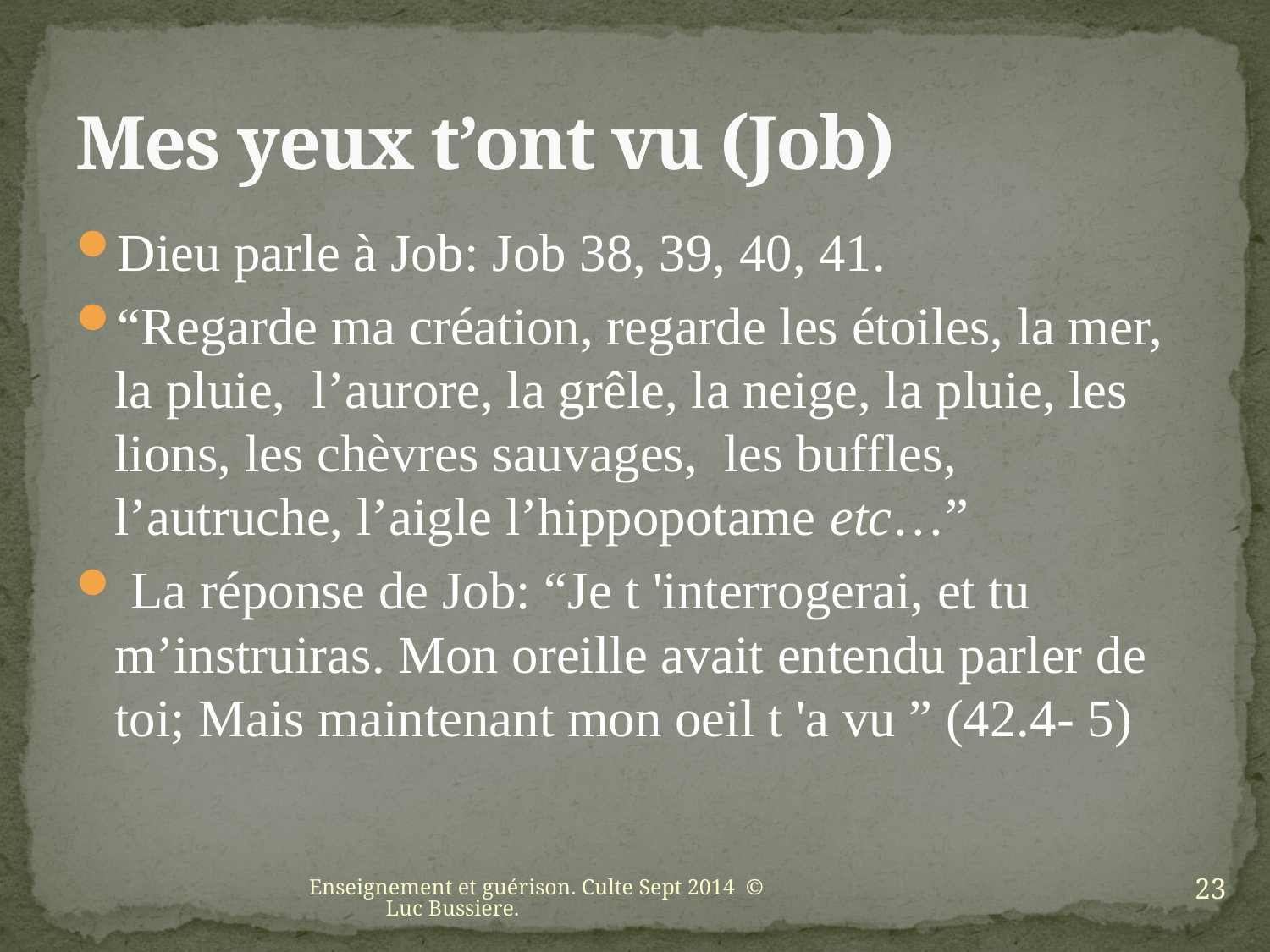

# Mes yeux t’ont vu (Job)
Dieu parle à Job: Job 38, 39, 40, 41.
“Regarde ma création, regarde les étoiles, la mer,  la pluie,  l’aurore, la grêle, la neige, la pluie, les lions, les chèvres sauvages,  les buffles, l’autruche, l’aigle l’hippopotame etc…”
 La réponse de Job: “Je t 'interrogerai, et tu m’instruiras. Mon oreille avait entendu parler de toi; Mais maintenant mon oeil t 'a vu ” (42.4- 5)

23
Enseignement et guérison. Culte Sept 2014  ©                 Luc Bussiere.